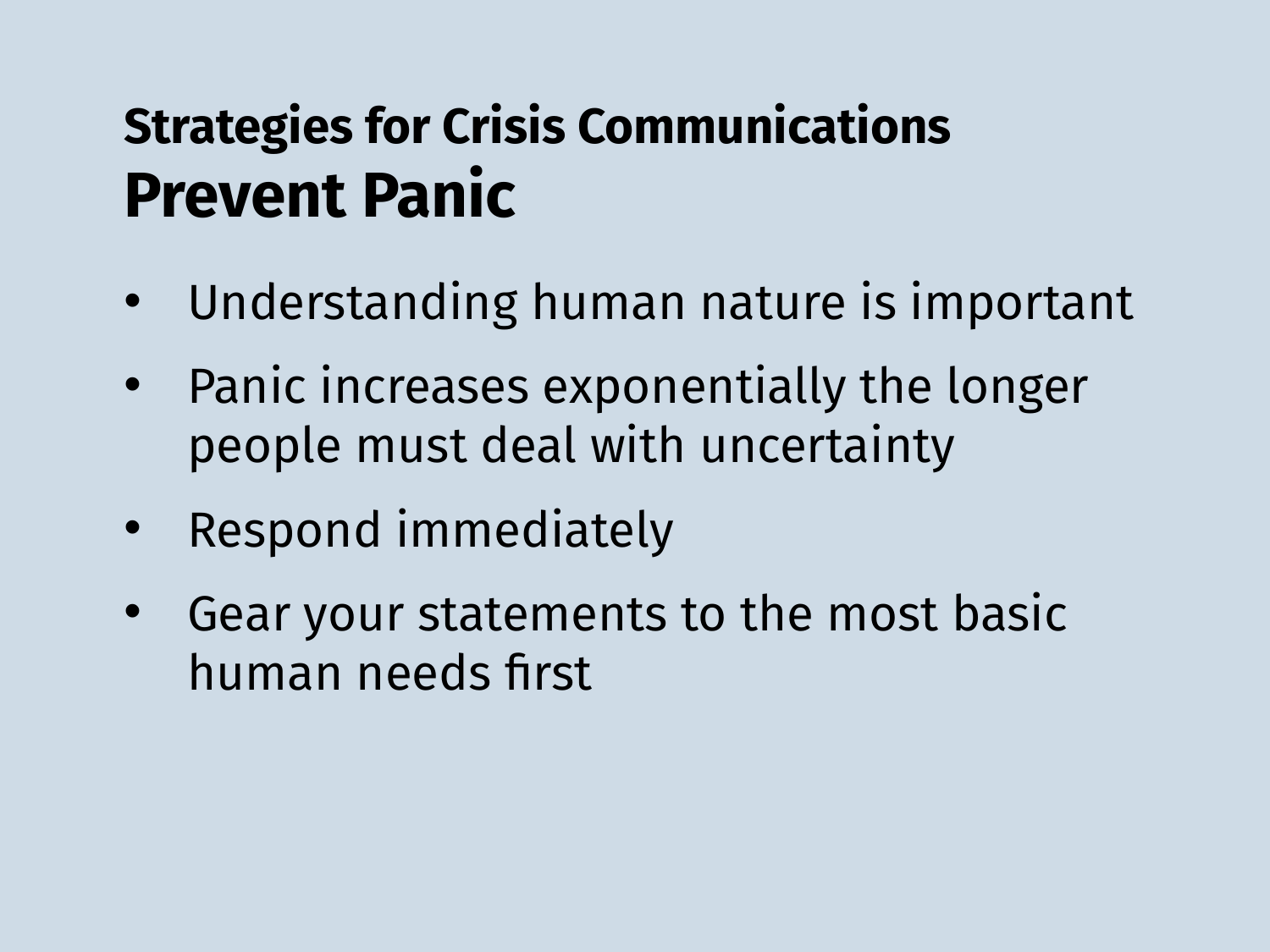

Strategies for Crisis Communications
Prevent Panic
Understanding human nature is important
Panic increases exponentially the longer people must deal with uncertainty
Respond immediately
Gear your statements to the most basic human needs first